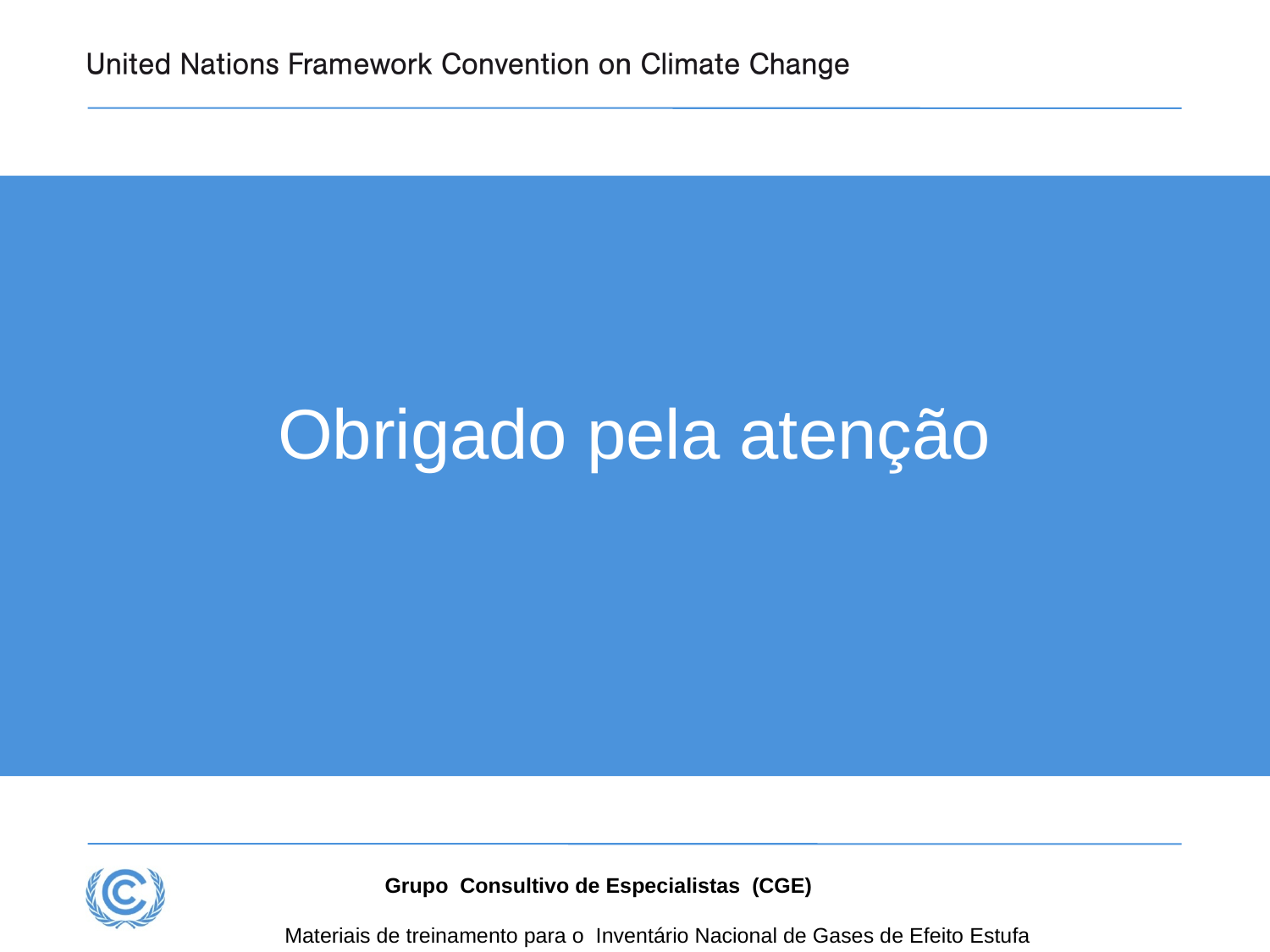

# Obrigado pela atenção
Grupo  Consultivo de Especialistas  (CGE)
Materiais de treinamento para o  Inventário Nacional de Gases de Efeito Estufa